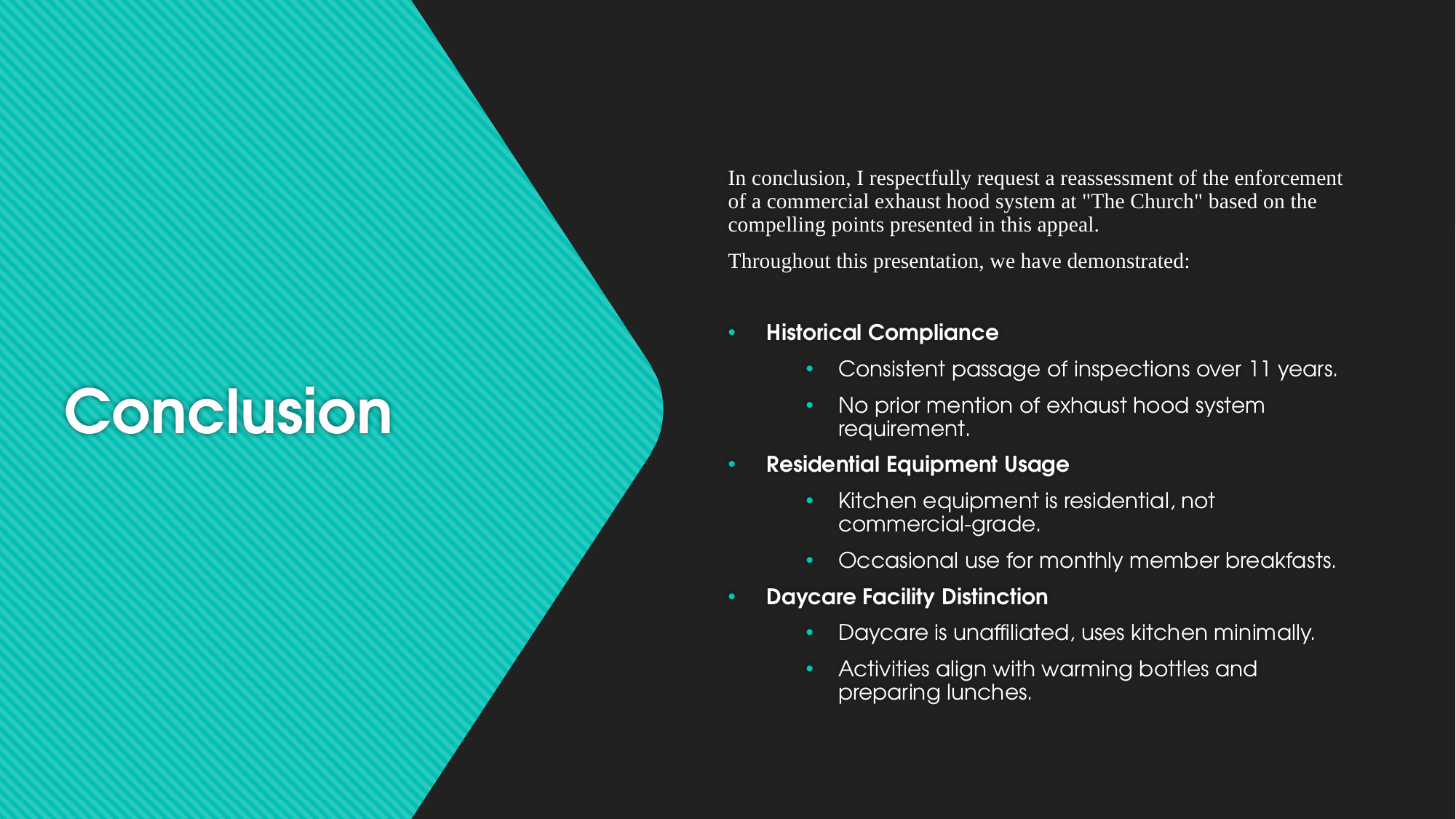

In conclusion, I respectfully request a reassessment of the enforcement of a commercial exhaust hood system at "The Church" based on the compelling points presented in this appeal.
Throughout this presentation, we have demonstrated:

Historical Compliance
Consistent passage of inspections over 11 years.
No prior mention of exhaust hood system requirement.
Residential Equipment Usage
Kitchen equipment is residential, not commercial-grade.
Occasional use for monthly member breakfasts.
Daycare Facility Distinction
Daycare is unaffiliated, uses kitchen minimally.
Activities align with warming bottles and preparing lunches.

# Conclusion